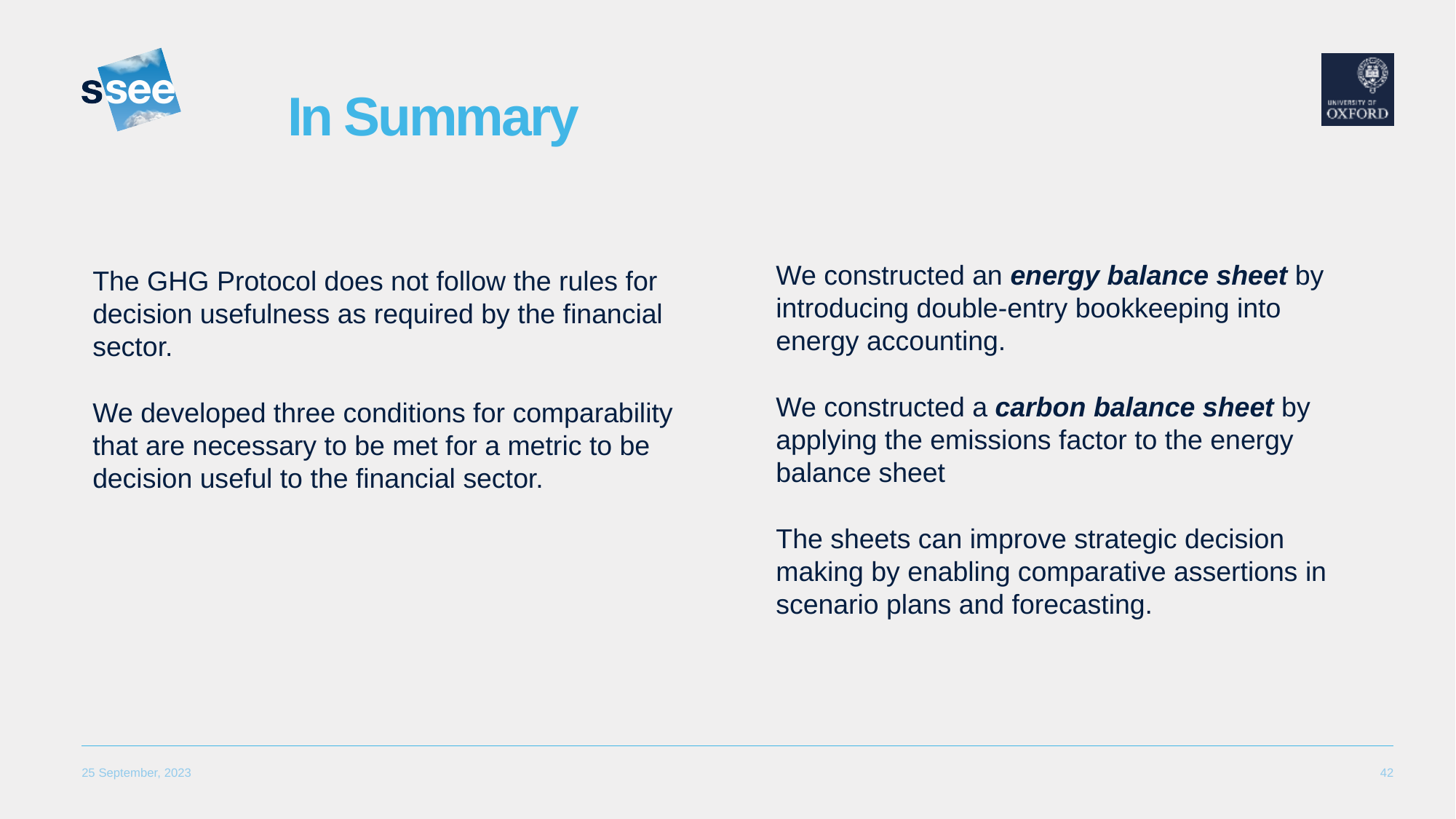

# In Summary
We constructed an energy balance sheet by introducing double-entry bookkeeping into energy accounting.
We constructed a carbon balance sheet by applying the emissions factor to the energy balance sheet
The sheets can improve strategic decision making by enabling comparative assertions in scenario plans and forecasting.
The GHG Protocol does not follow the rules for decision usefulness as required by the financial sector.
We developed three conditions for comparability that are necessary to be met for a metric to be decision useful to the financial sector.
42
25 September, 2023